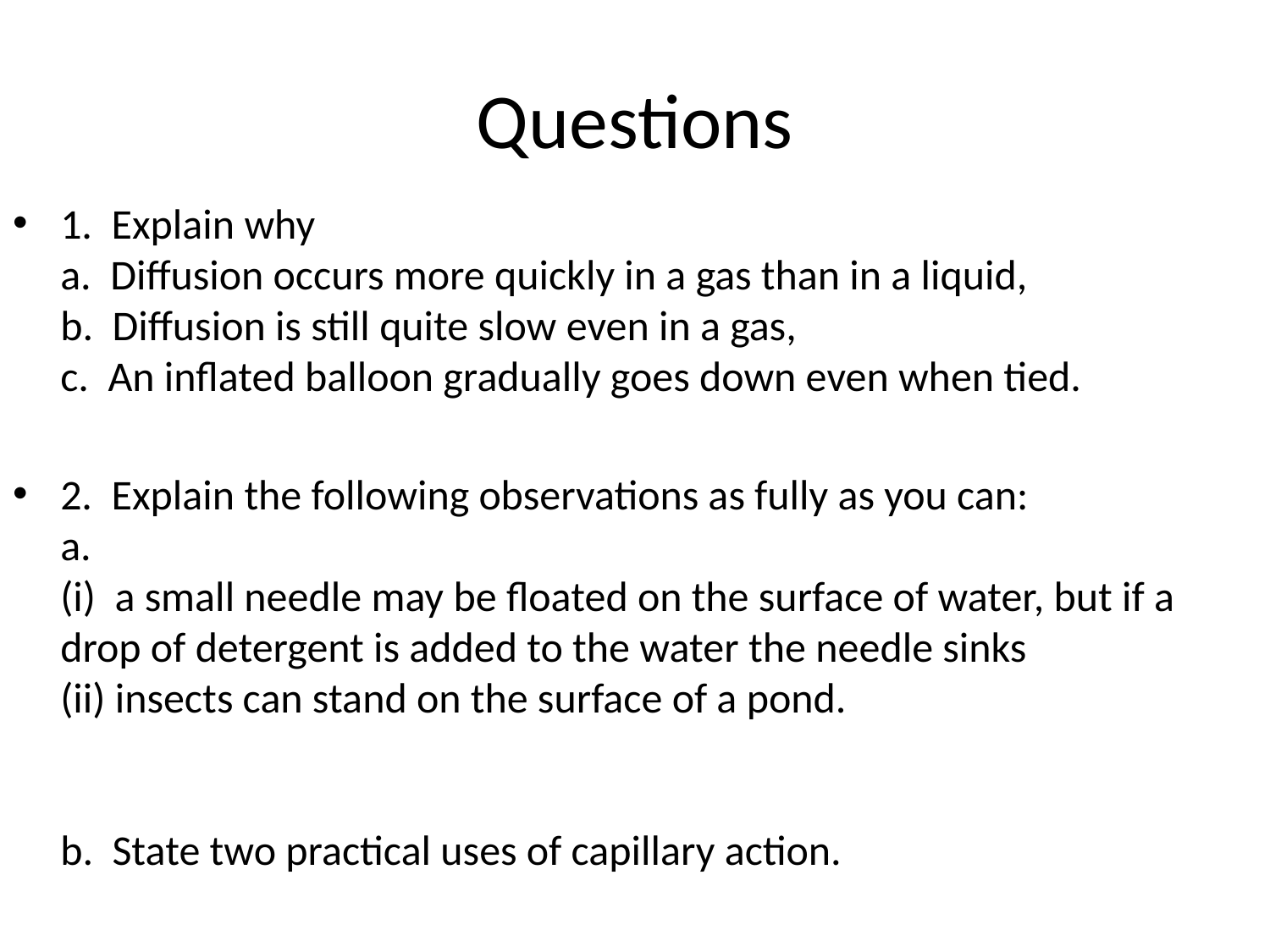

# Questions
1.  Explain why
a.  Diffusion occurs more quickly in a gas than in a liquid,
b.  Diffusion is still quite slow even in a gas,
c.  An inflated balloon gradually goes down even when tied.

2.  Explain the following observations as fully as you can:
a.
(i)  a small needle may be floated on the surface of water, but if a drop of detergent is added to the water the needle sinks
(ii) insects can stand on the surface of a pond.
b.  State two practical uses of capillary action.